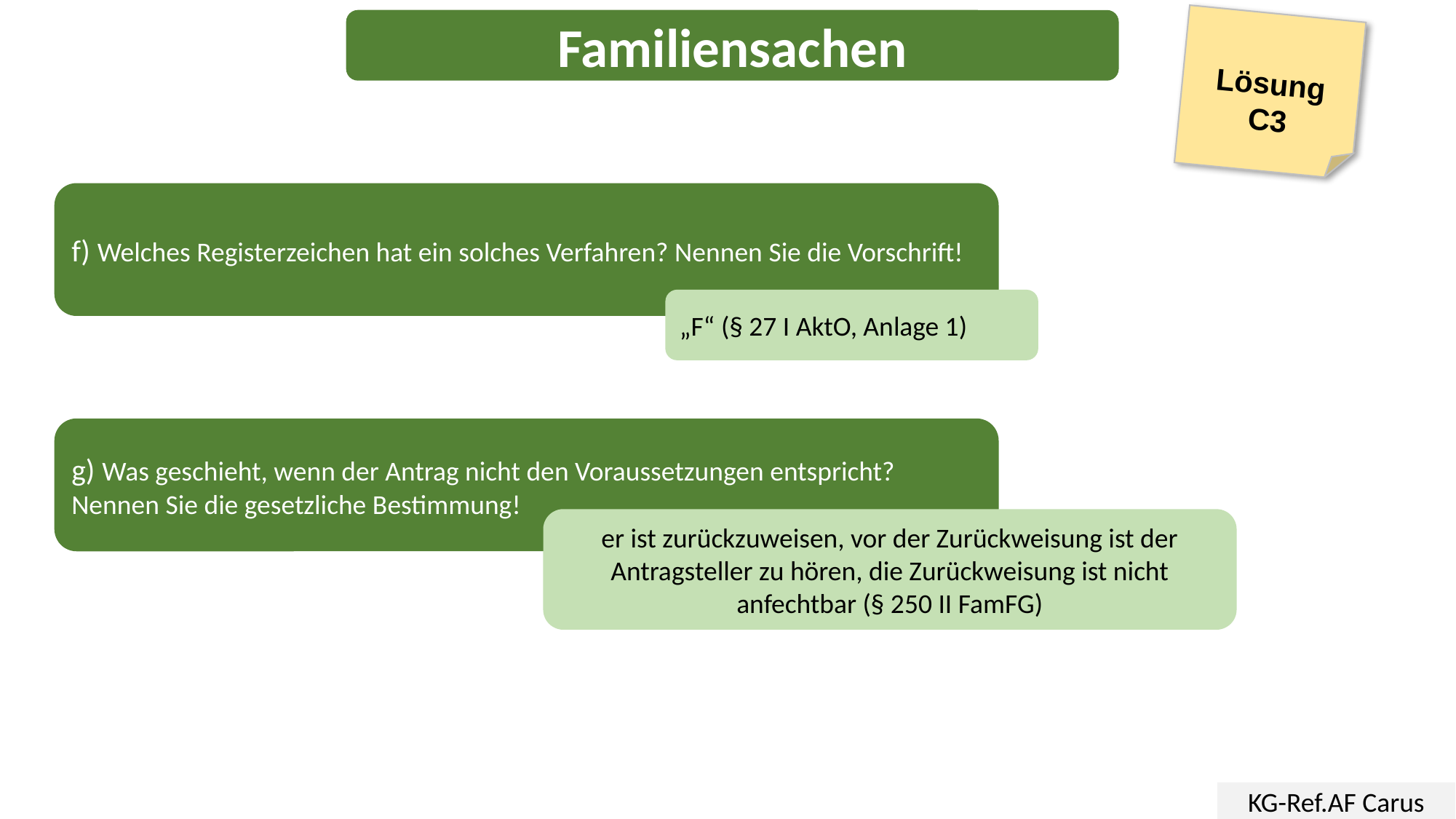

Familiensachen

Lösung
C3
f) Welches Registerzeichen hat ein solches Verfahren? Nennen Sie die Vorschrift!
„F“ (§ 27 I AktO, Anlage 1)
g) Was geschieht, wenn der Antrag nicht den Voraussetzungen entspricht? Nennen Sie die gesetzliche Bestimmung!
er ist zurückzuweisen, vor der Zurückweisung ist der Antragsteller zu hören, die Zurückweisung ist nicht anfechtbar (§ 250 II FamFG)
KG-Ref.AF Carus